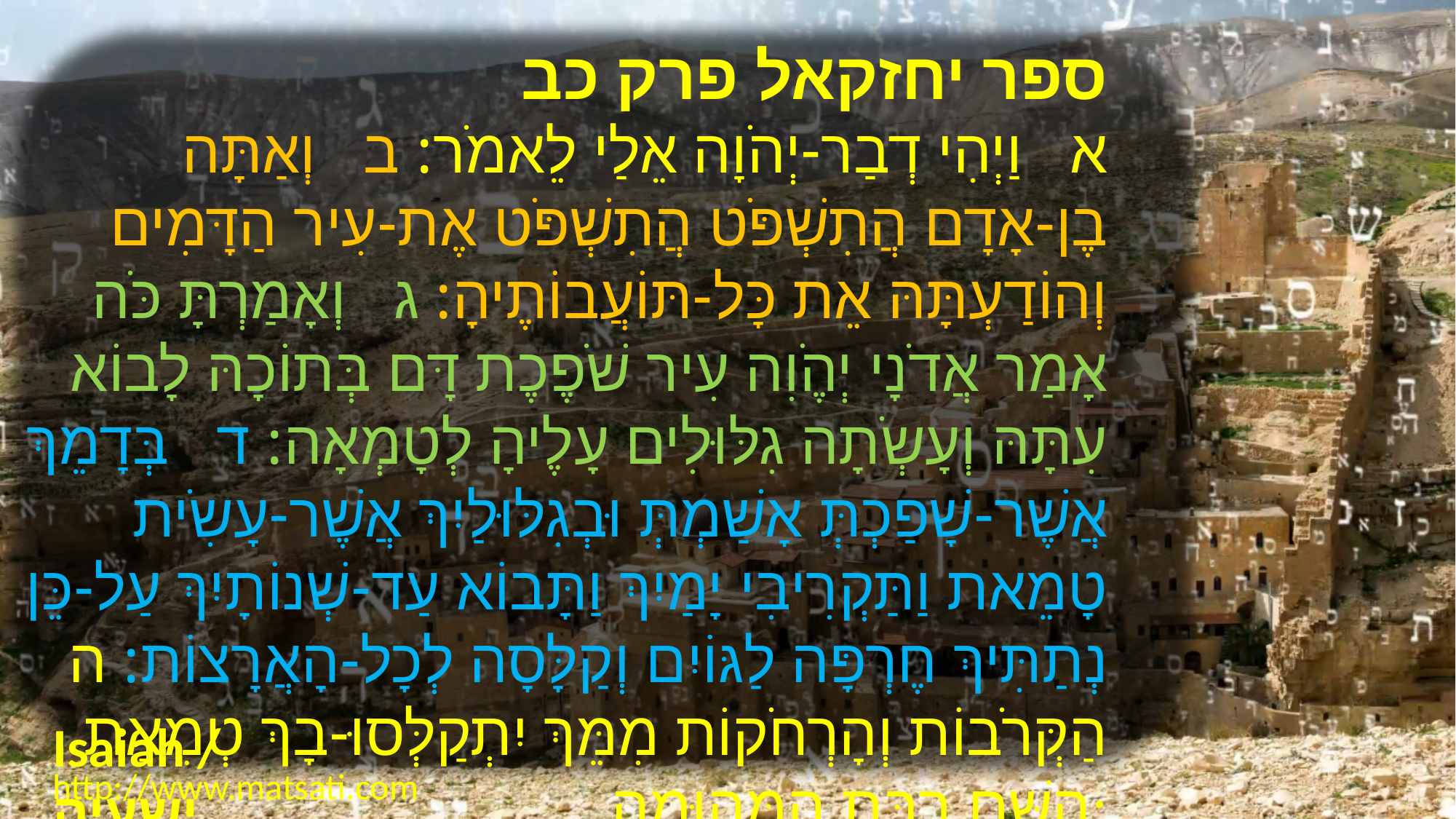

ספר יחזקאל פרק כב
א   וַיְהִי דְבַר-יְהֹוָה אֵלַי לֵאמֹר: ב   וְאַתָּה בֶן-אָדָם הֲתִשְׁפֹּט הֲתִשְׁפֹּט אֶת-עִיר הַדָּמִים וְהוֹדַעְתָּהּ אֵת כָּל-תּוֹעֲבוֹתֶיהָ: ג   וְאָמַרְתָּ כֹּה אָמַר אֲדֹנָי יְהֶֹוִה עִיר שֹׁפֶכֶת דָּם בְּתוֹכָהּ לָבוֹא עִתָּהּ וְעָשְֹתָה גִלּוּלִים עָלֶיהָ לְטָמְאָה: ד   בְּדָמֵךְ אֲשֶׁר-שָׁפַכְתְּ אָשַׁמְתְּ וּבְגִלּוּלַיִךְ אֲשֶׁר-עָשִֹית טָמֵאת וַתַּקְרִיבִי יָמַיִךְ וַתָּבוֹא עַד-שְׁנוֹתָיִךְ עַל-כֵּן נְתַתִּיךְ חֶרְפָּה לַגּוֹיִם וְקַלָּסָה לְכָל-הָאֲרָצוֹת: ה   הַקְּרֹבוֹת וְהָרְחֹקוֹת מִמֵּךְ יִתְקַלְּסוּ-בָךְ טְמֵאַת הַשֵּׁם רַבַּת הַמְּהוּמָה:
Isaiah / ישעיה
http://www.matsati.com